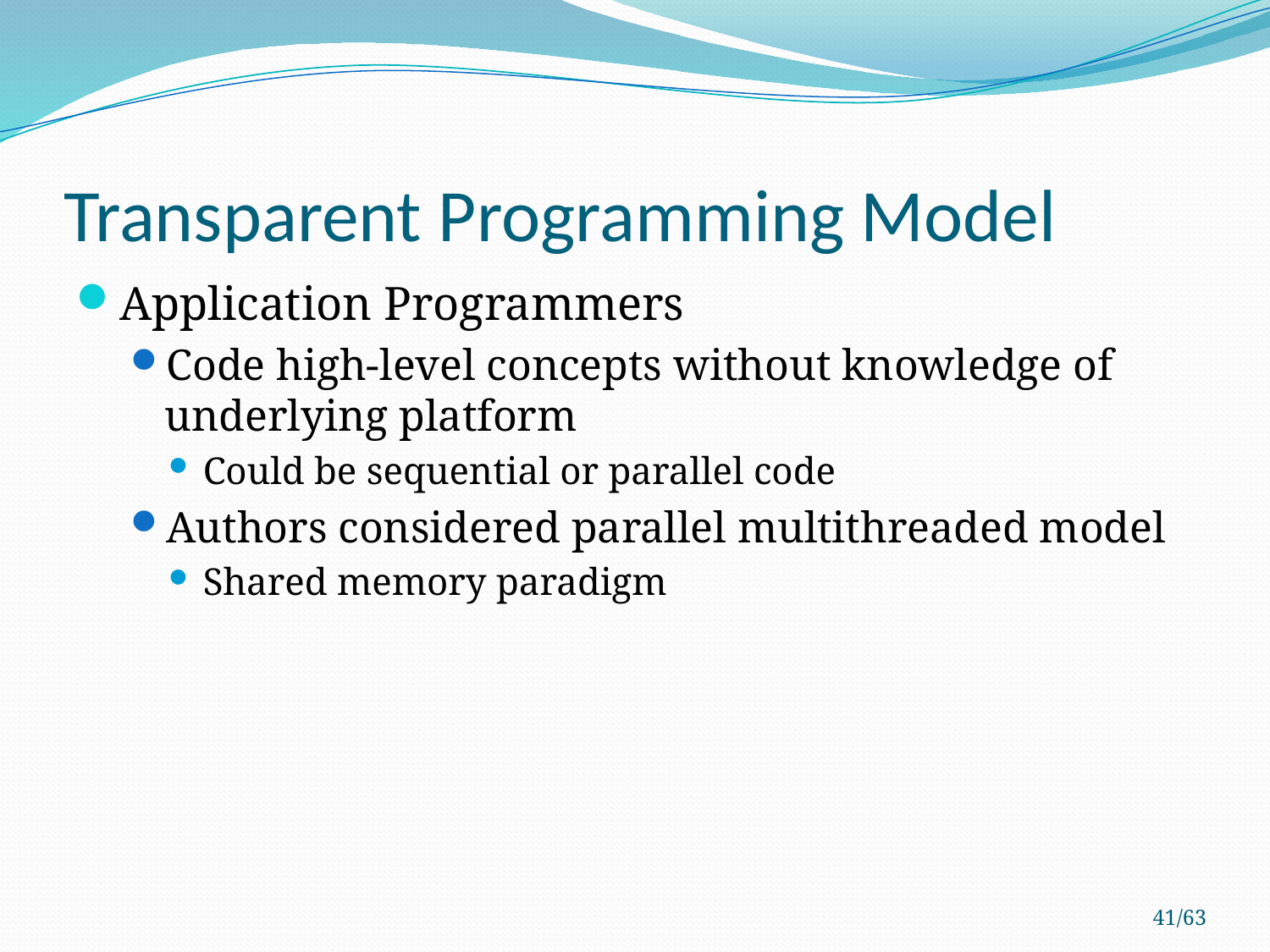

# Transparent Programming Model
Application Programmers
Code high-level concepts without knowledge of underlying platform
Could be sequential or parallel code
Authors considered parallel multithreaded model
Shared memory paradigm
41/63